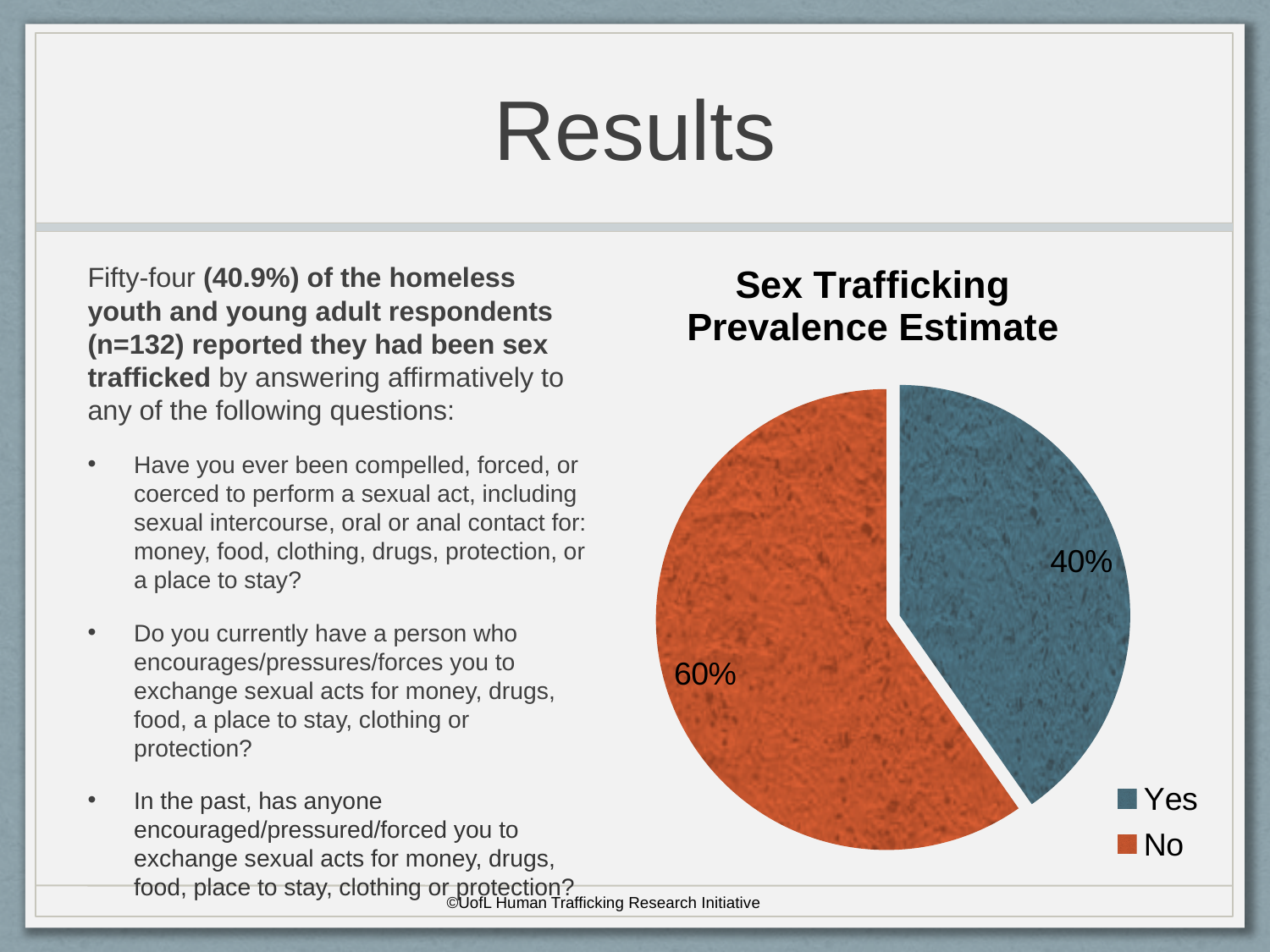

# Results

### Chart: Sex Trafficking Prevalence Estimate

| Category | Sex Trafficking Prevalence |
|---|---|
| Yes | 56.0 |
| No | 83.0 |
Fifty-four (40.9%) of the homeless youth and young adult respondents (n=132) reported they had been sex trafficked by answering affirmatively to any of the following questions:
Have you ever been compelled, forced, or coerced to perform a sexual act, including sexual intercourse, oral or anal contact for: money, food, clothing, drugs, protection, or a place to stay?
Do you currently have a person who encourages/pressures/forces you to exchange sexual acts for money, drugs, food, a place to stay, clothing or protection?
In the past, has anyone encouraged/pressured/forced you to exchange sexual acts for money, drugs, food, place to stay, clothing or protection?
©UofL Human Trafficking Research Initiative